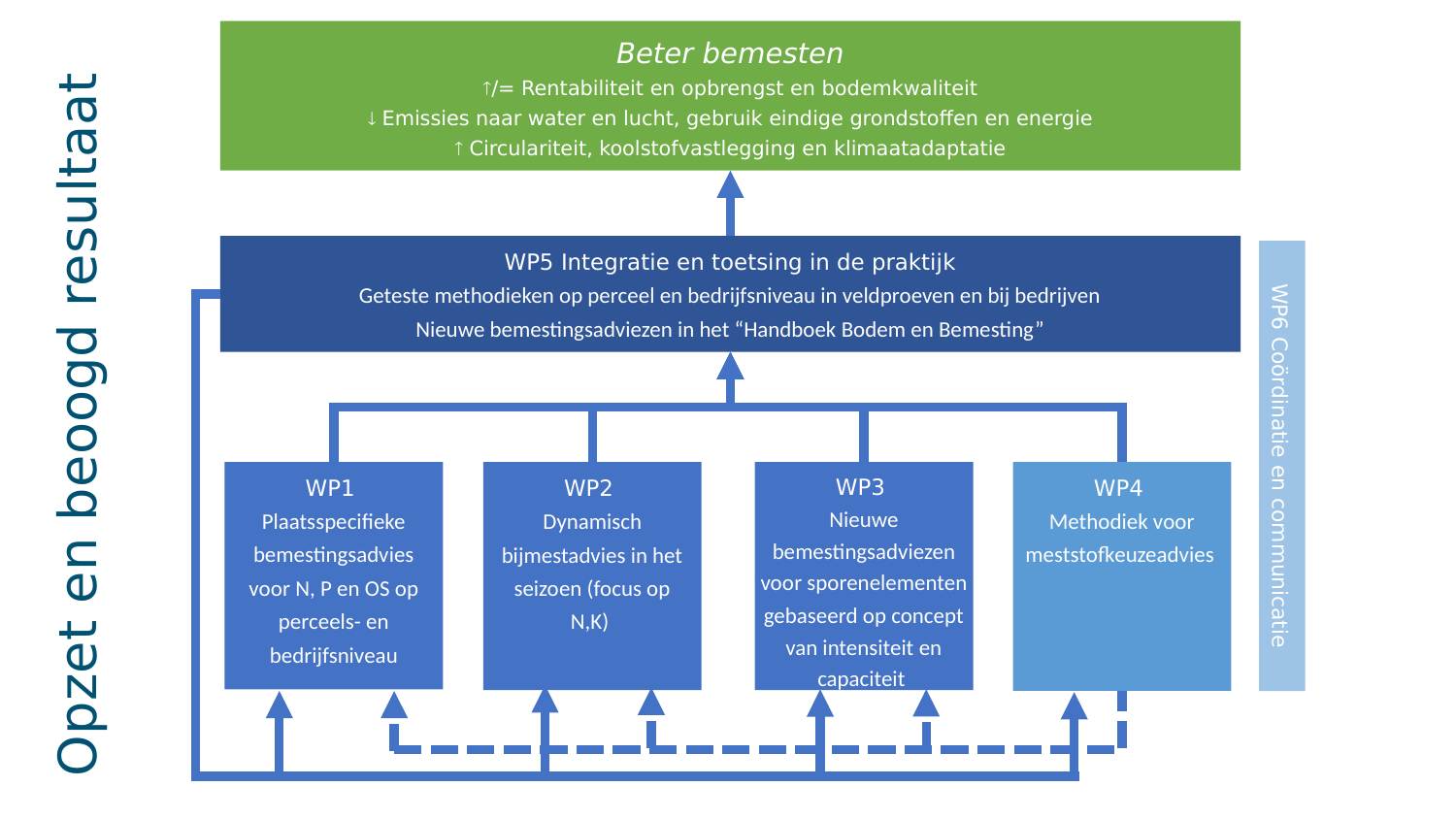

Beter bemesten
↑/= Rentabiliteit en opbrengst en bodemkwaliteit
↓ Emissies naar water en lucht, gebruik eindige grondstoffen en energie
↑ Circulariteit, koolstofvastlegging en klimaatadaptatie

WP5 Integratie en toetsing in de praktijk
Geteste methodieken op perceel en bedrijfsniveau in veldproeven en bij bedrijven
Nieuwe bemestingsadviezen in het “Handboek Bodem en Bemesting”
Opzet en beoogd resultaat
WP6 Coördinatie en communicatie

WP1
Plaatsspecifieke bemestingsadvies voor N, P en OS op perceels- en bedrijfsniveau
WP2
Dynamisch bijmestadvies in het seizoen (focus op N,K)
WP3
Nieuwe bemestingsadviezen voor sporenelementen gebaseerd op concept van intensiteit en capaciteit
WP4
Methodiek voor meststofkeuzeadvies